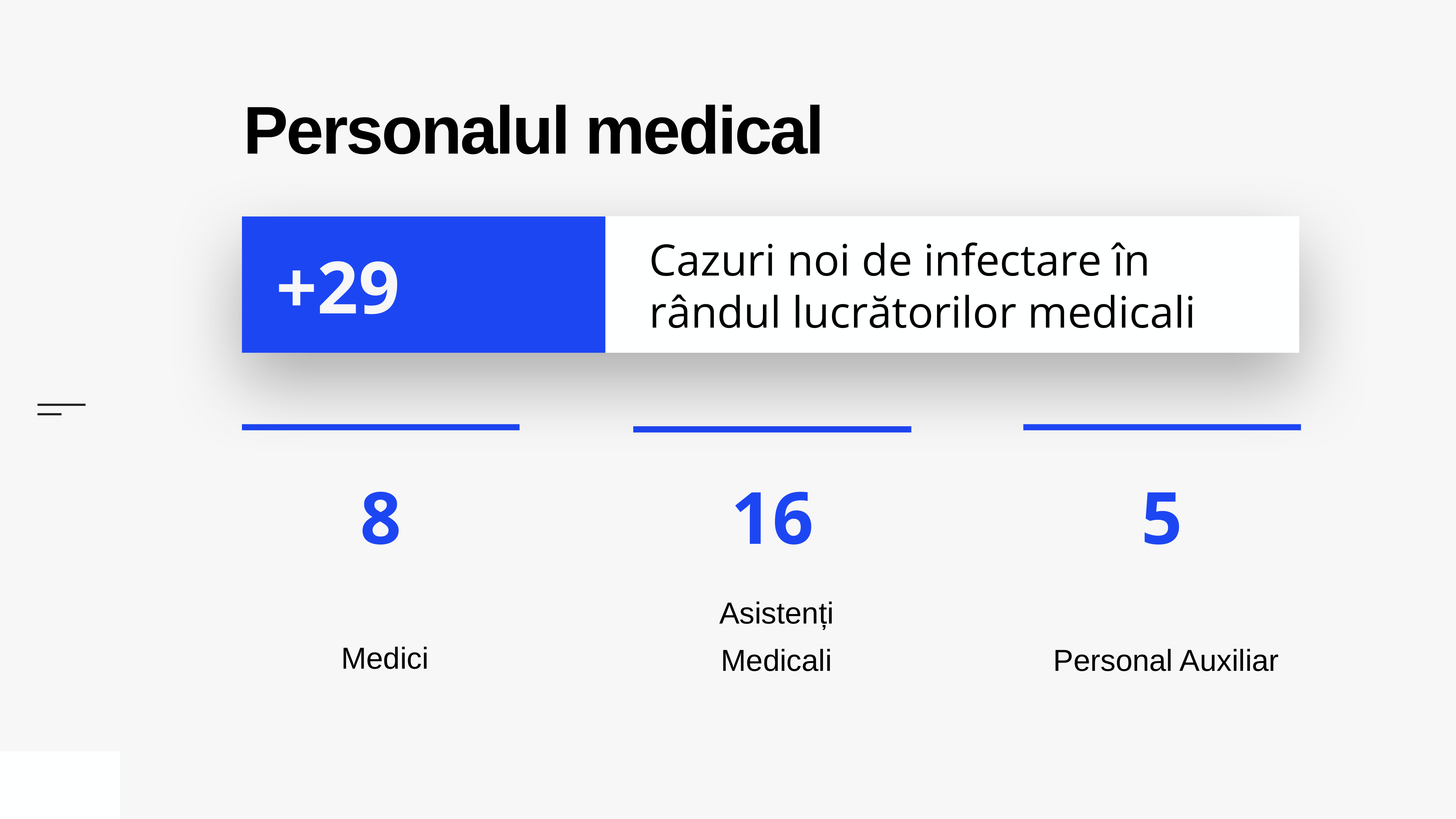

# Personalul medical

Cazuri noi de infectare în rândul lucrătorilor medicali

+29
Medici

Personal Auxiliar

Asistenți Medicali
5
16
8